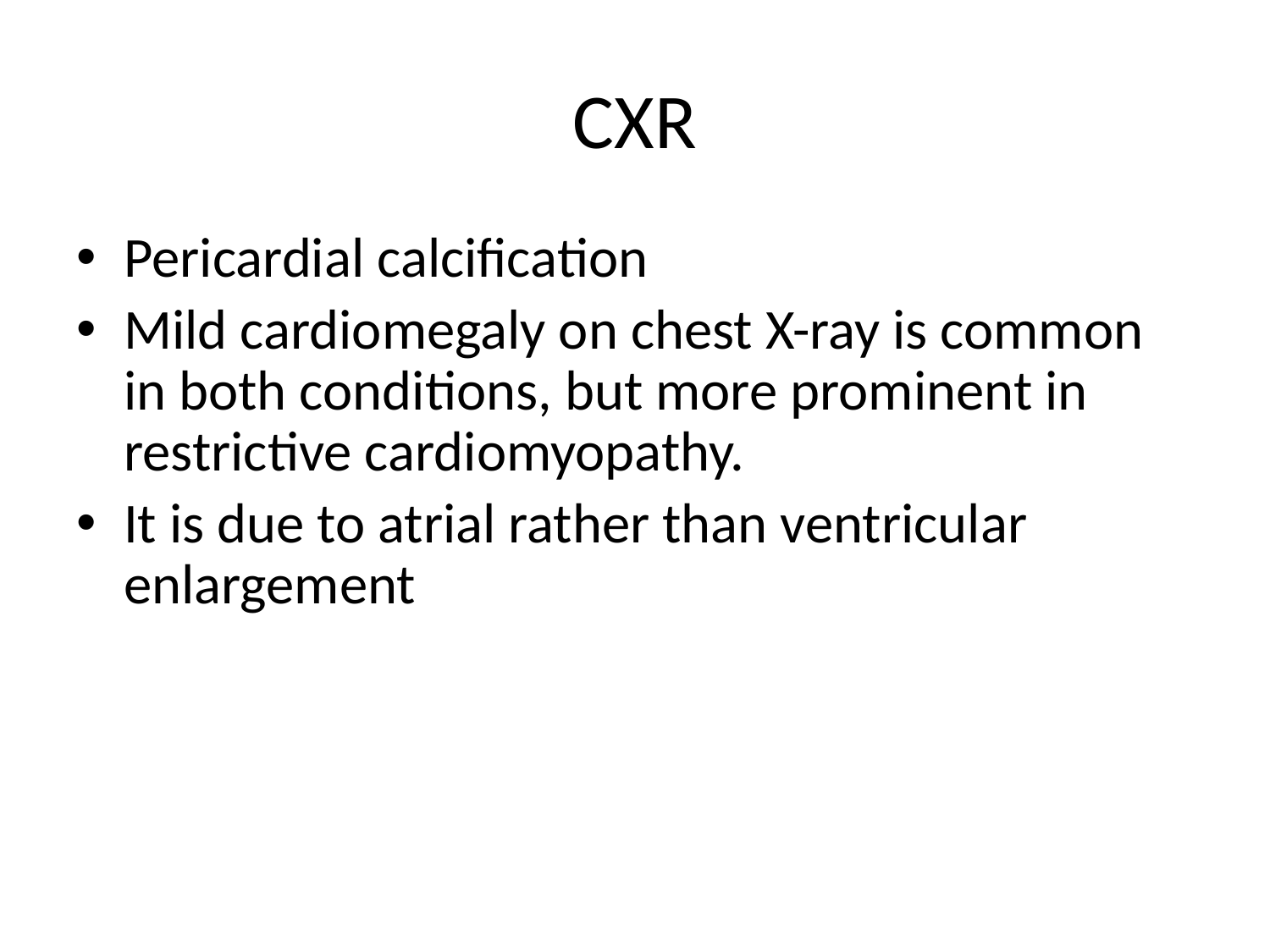

# CXR
Pericardial calcification
Mild cardiomegaly on chest X-ray is common in both conditions, but more prominent in restrictive cardiomyopathy.
It is due to atrial rather than ventricular enlargement